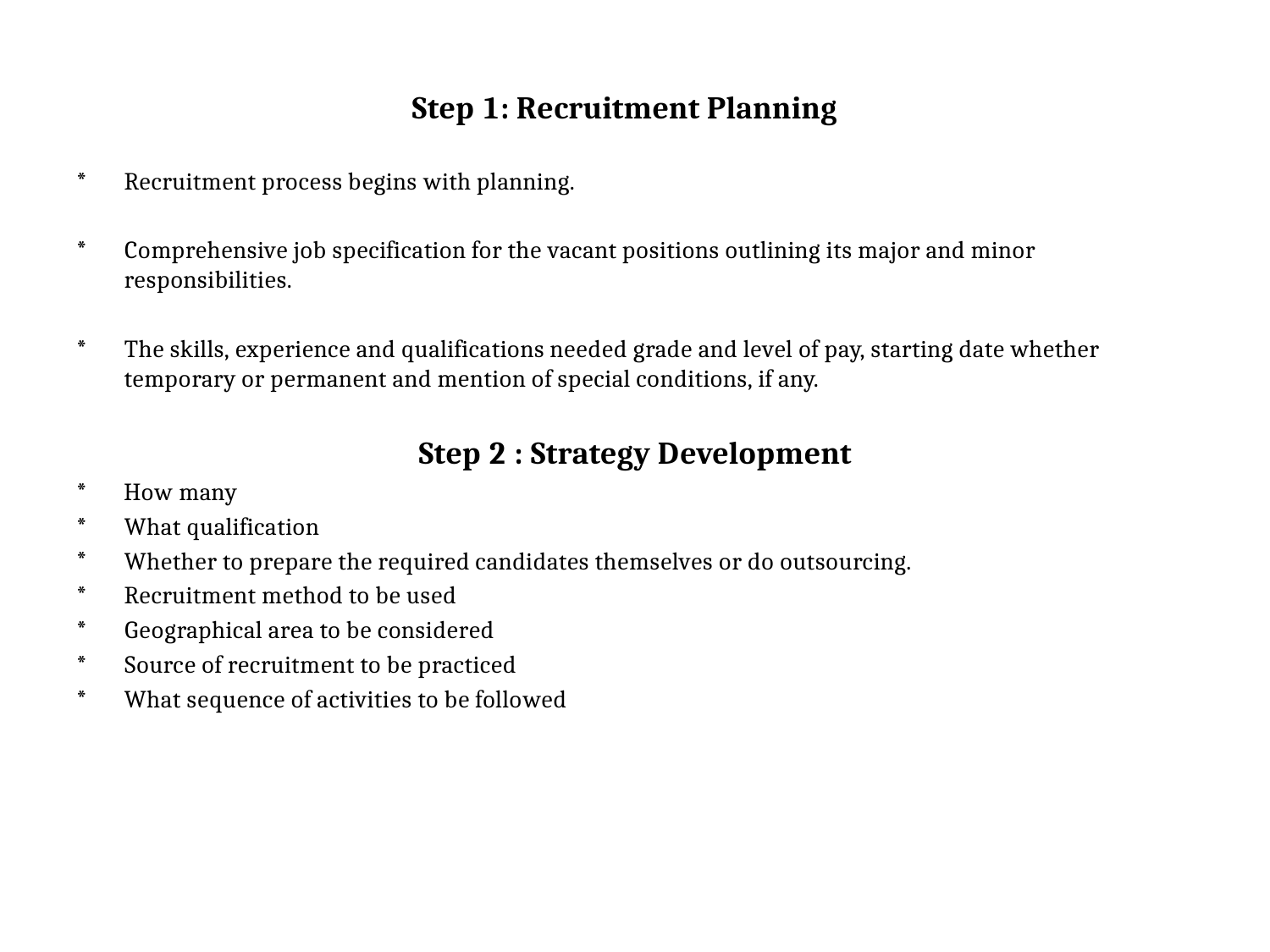

# Step 1: Recruitment Planning
Recruitment process begins with planning.

Comprehensive job specification for the vacant positions outlining its major and minor responsibilities.

The skills, experience and qualifications needed grade and level of pay, starting date whether temporary or permanent and mention of special conditions, if any.

Step 2 : Strategy Development
How many
What qualification
Whether to prepare the required candidates themselves or do outsourcing.
Recruitment method to be used
Geographical area to be considered
Source of recruitment to be practiced
What sequence of activities to be followed